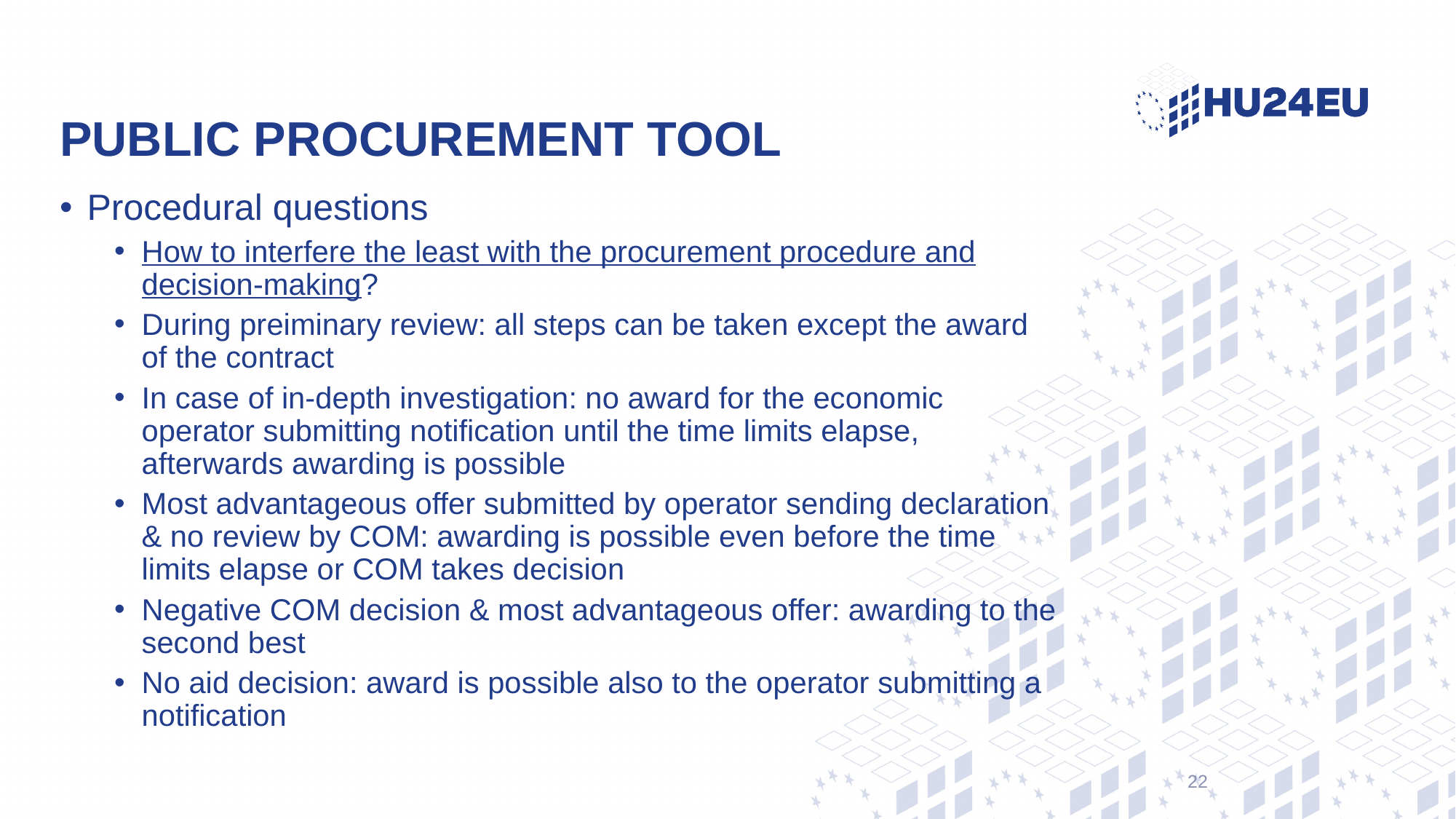

# Public procurement tool
Procedural questions
How to interfere the least with the procurement procedure and decision-making?
During preiminary review: all steps can be taken except the award of the contract
In case of in-depth investigation: no award for the economic operator submitting notification until the time limits elapse, afterwards awarding is possible
Most advantageous offer submitted by operator sending declaration & no review by COM: awarding is possible even before the time limits elapse or COM takes decision
Negative COM decision & most advantageous offer: awarding to the second best
No aid decision: award is possible also to the operator submitting a notification

22